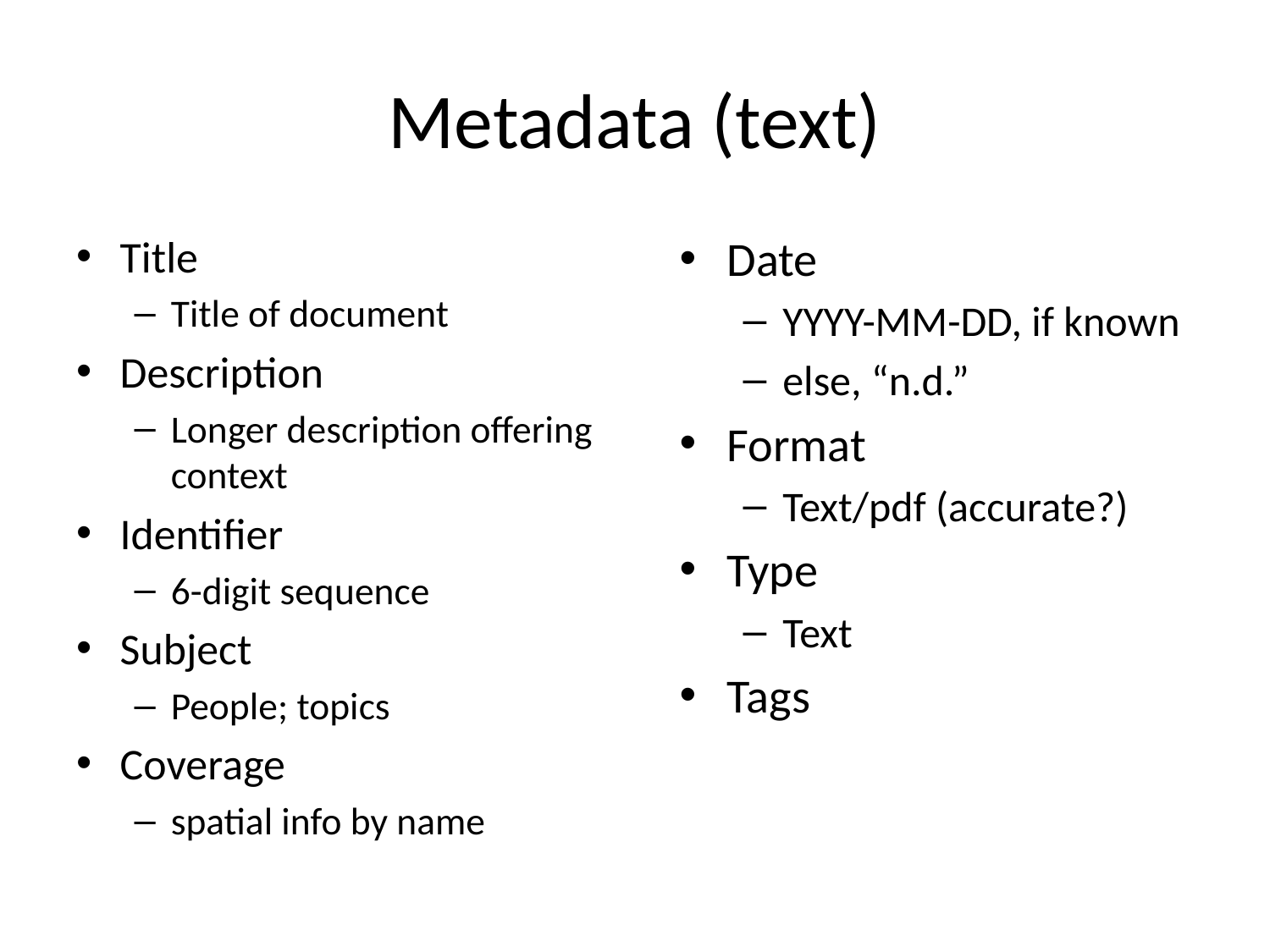

# Metadata (text)
Title
Title of document
Description
Longer description offering context
Identifier
6-digit sequence
Subject
People; topics
Coverage
spatial info by name

Date
YYYY-MM-DD, if known
else, “n.d.”
Format
Text/pdf (accurate?)
Type
Text
Tags